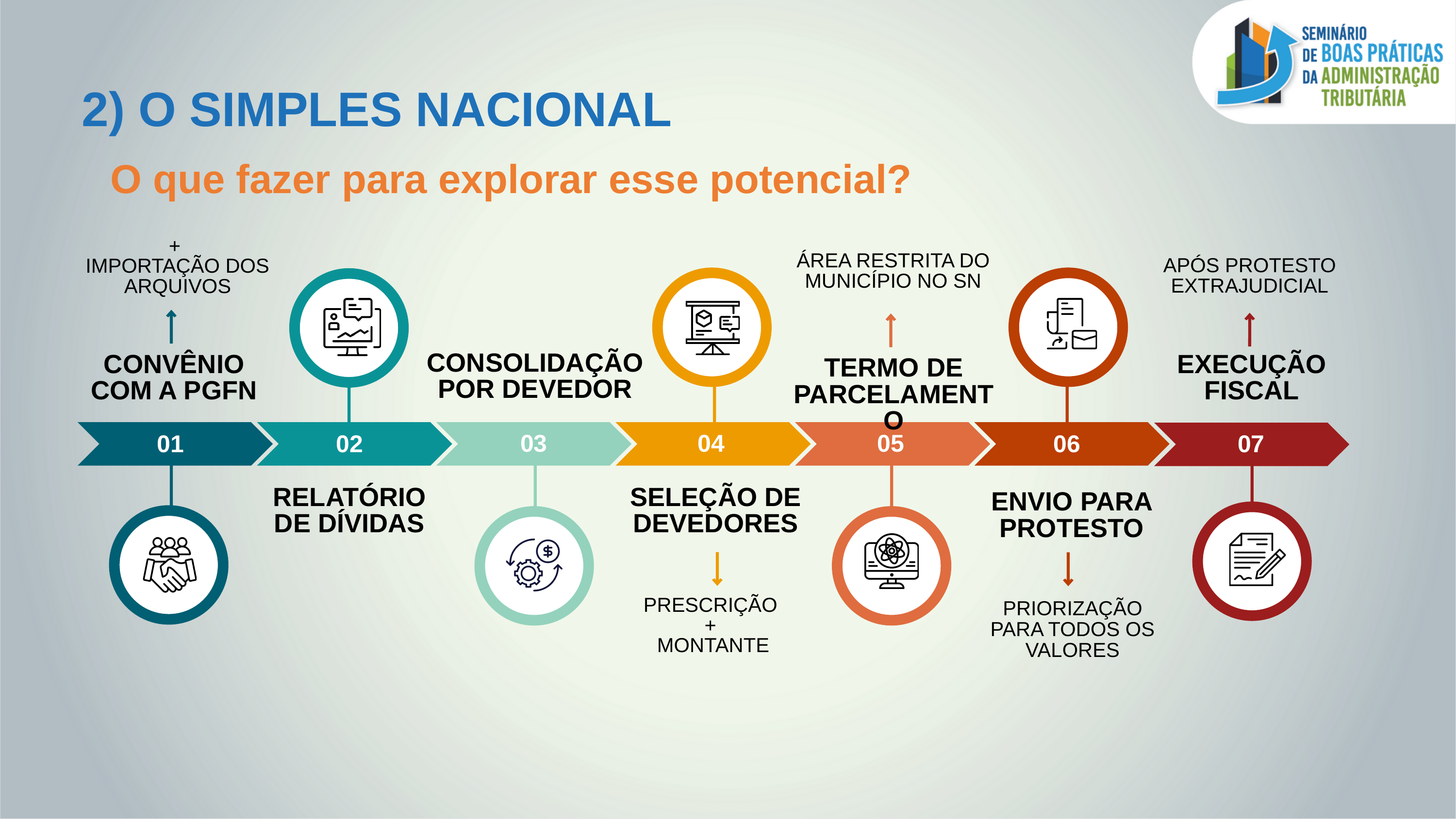

2) O SIMPLES NACIONAL
O que fazer para explorar esse potencial?
+
IMPORTAÇÃO DOS ARQUIVOS
ÁREA RESTRITA DO MUNICÍPIO NO SN
APÓS PROTESTO EXTRAJUDICIAL

CONSOLIDAÇÃO POR DEVEDOR
CONVÊNIO COM A PGFN
EXECUÇÃO FISCAL
TERMO DE PARCELAMENTO

03
04
05
01
02
06
07

RELATÓRIO DE DÍVIDAS
SELEÇÃO DE DEVEDORES
ENVIO PARA PROTESTO

PRESCRIÇÃO
+
MONTANTE
PRIORIZAÇÃO PARA TODOS OS VALORES